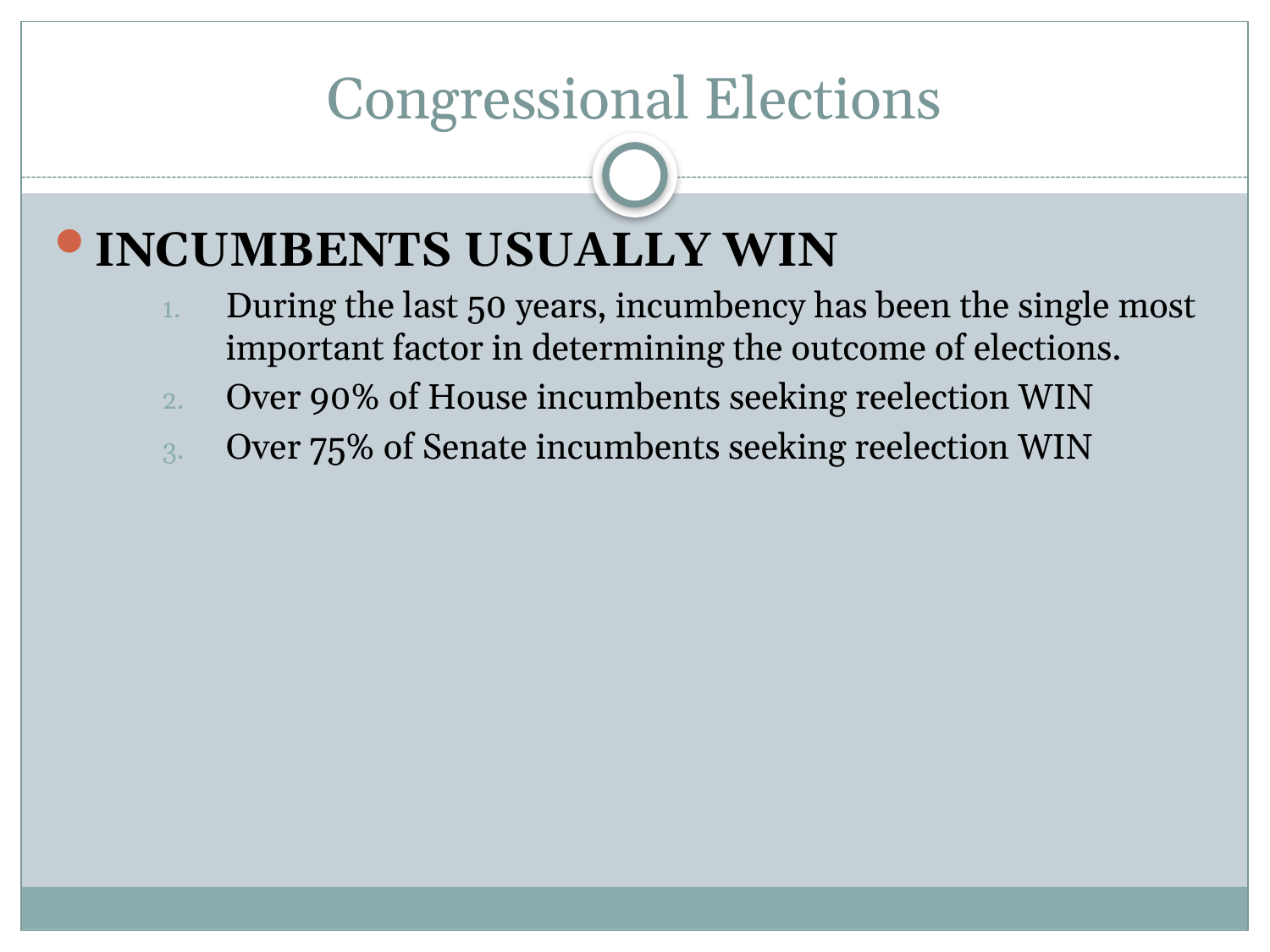

# Congressional Elections
INCUMBENTS USUALLY WIN
During the last 50 years, incumbency has been the single most important factor in determining the outcome of elections.
Over 90% of House incumbents seeking reelection WIN
Over 75% of Senate incumbents seeking reelection WIN